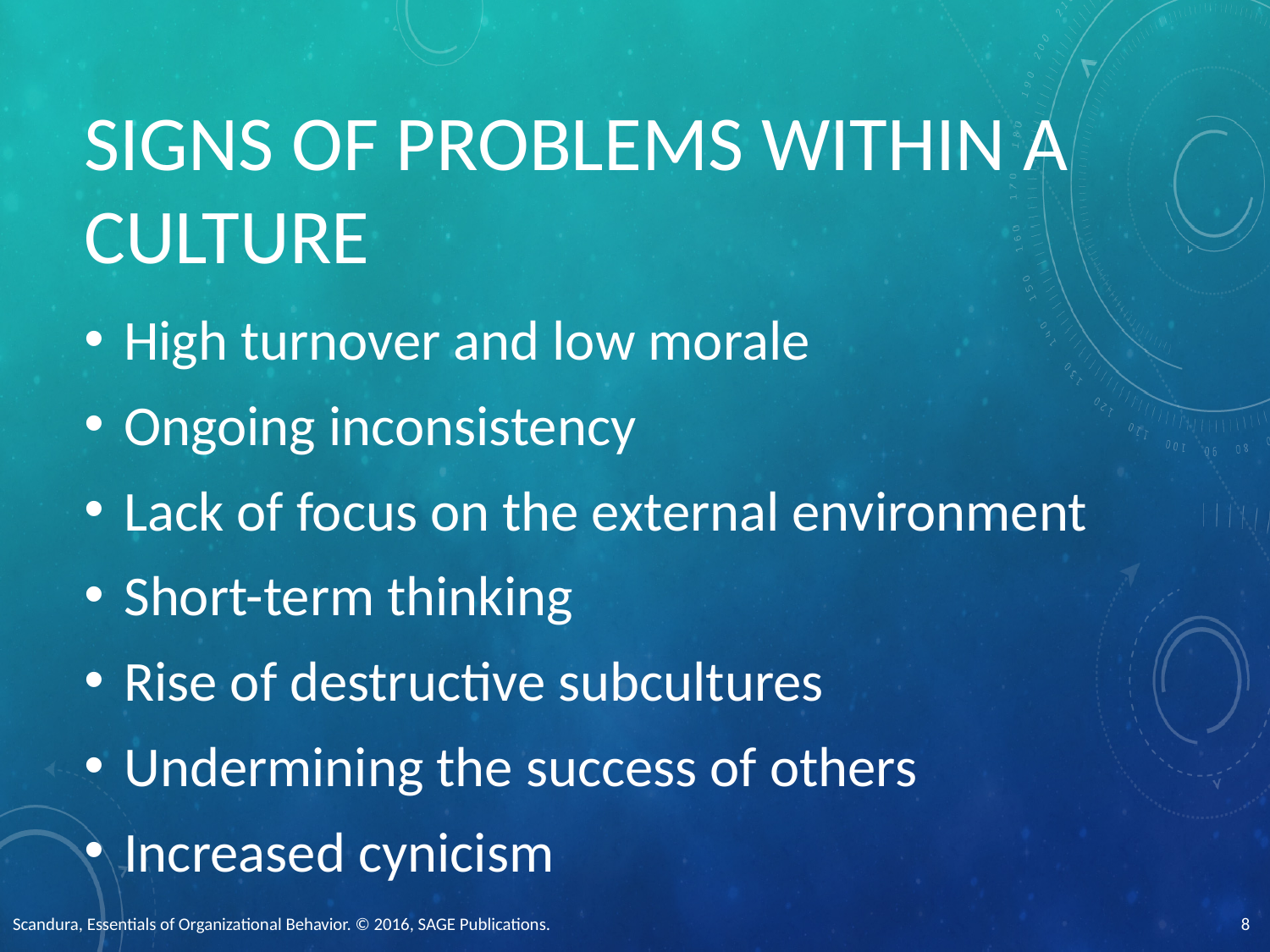

# Signs of Problems within A Culture
High turnover and low morale
Ongoing inconsistency
Lack of focus on the external environment
Short-term thinking
Rise of destructive subcultures
Undermining the success of others
Increased cynicism
Scandura, Essentials of Organizational Behavior. © 2016, SAGE Publications.
8